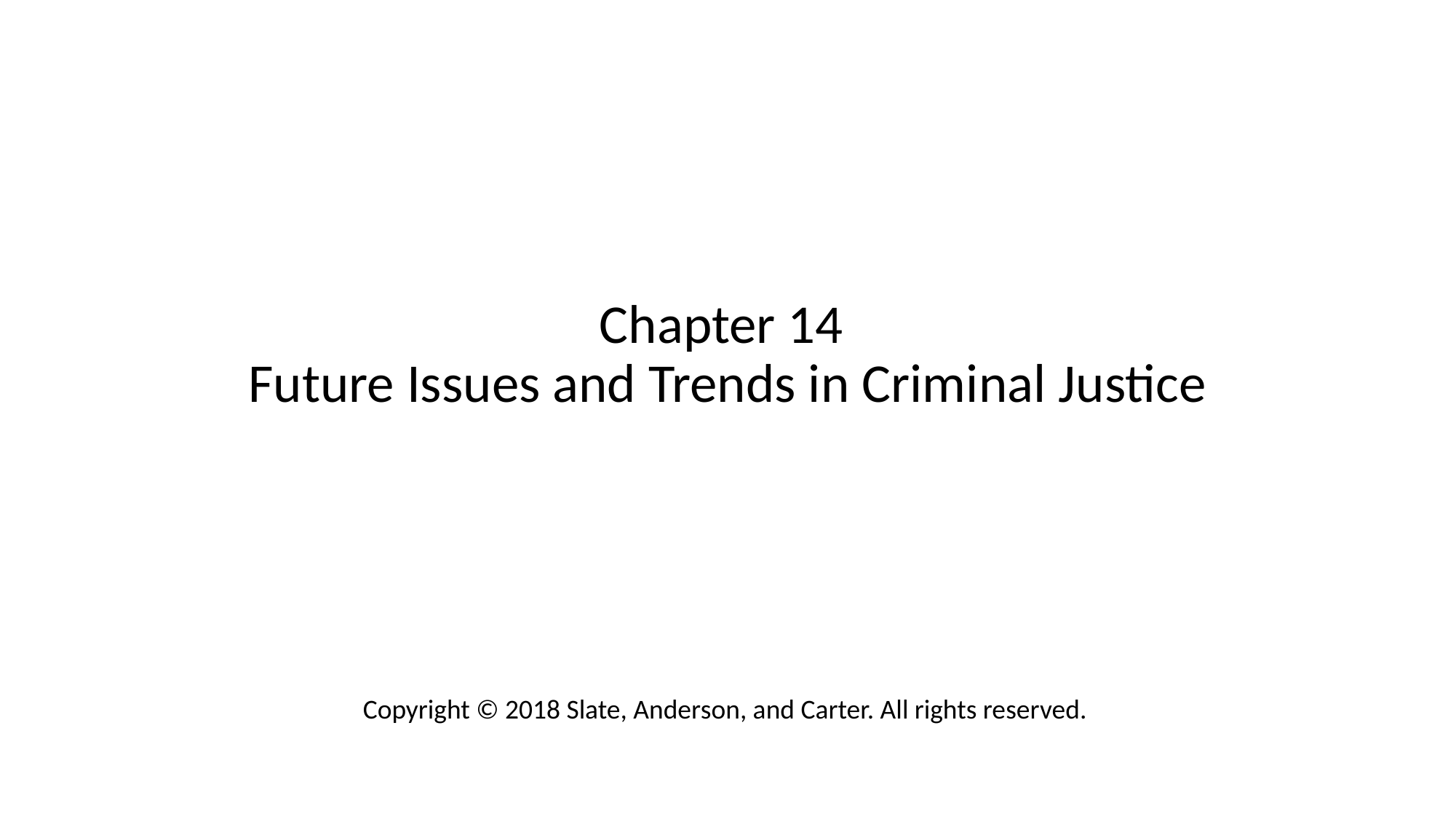

# Chapter 14 Future Issues and Trends in Criminal Justice
Copyright © 2018 Slate, Anderson, and Carter. All rights reserved.